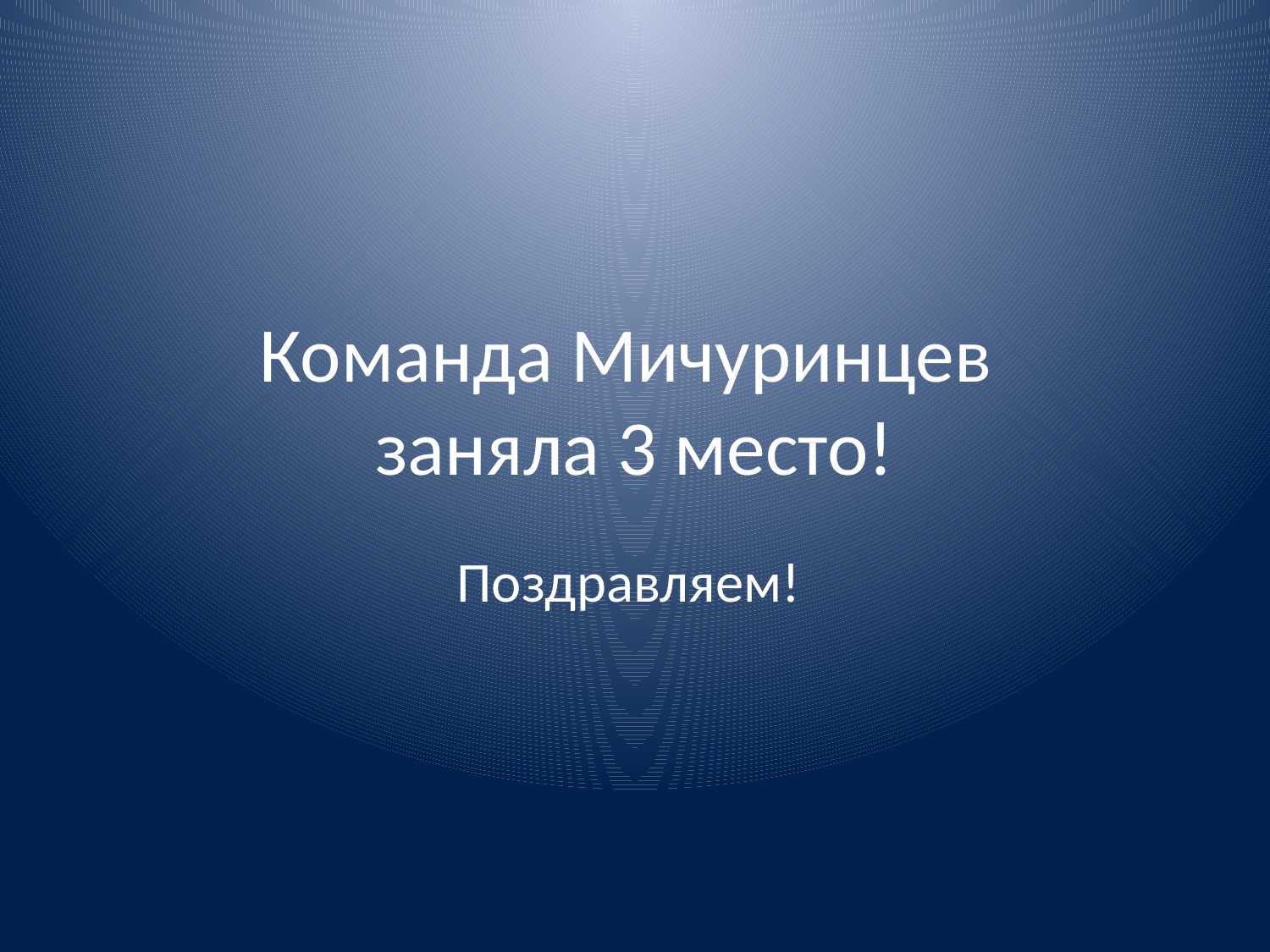

# Команда Мичуринцев заняла 3 место!
Поздравляем!